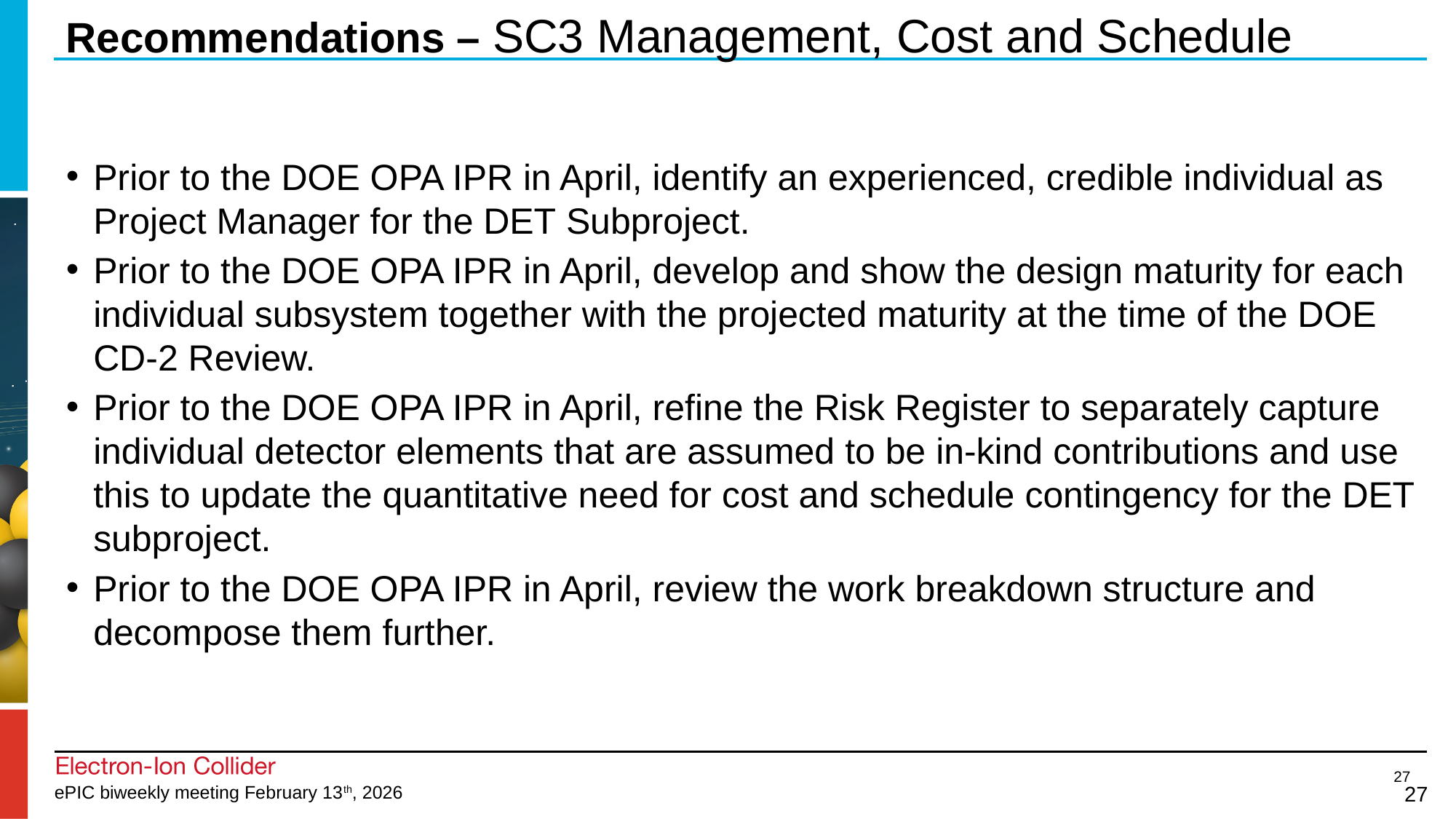

# Recommendations – SC3 Management, Cost and Schedule

Prior to the DOE OPA IPR in April, identify an experienced, credible individual as Project Manager for the DET Subproject.
Prior to the DOE OPA IPR in April, develop and show the design maturity for each individual subsystem together with the projected maturity at the time of the DOE CD-2 Review.
Prior to the DOE OPA IPR in April, refine the Risk Register to separately capture individual detector elements that are assumed to be in-kind contributions and use this to update the quantitative need for cost and schedule contingency for the DET subproject.
Prior to the DOE OPA IPR in April, review the work breakdown structure and decompose them further.

27